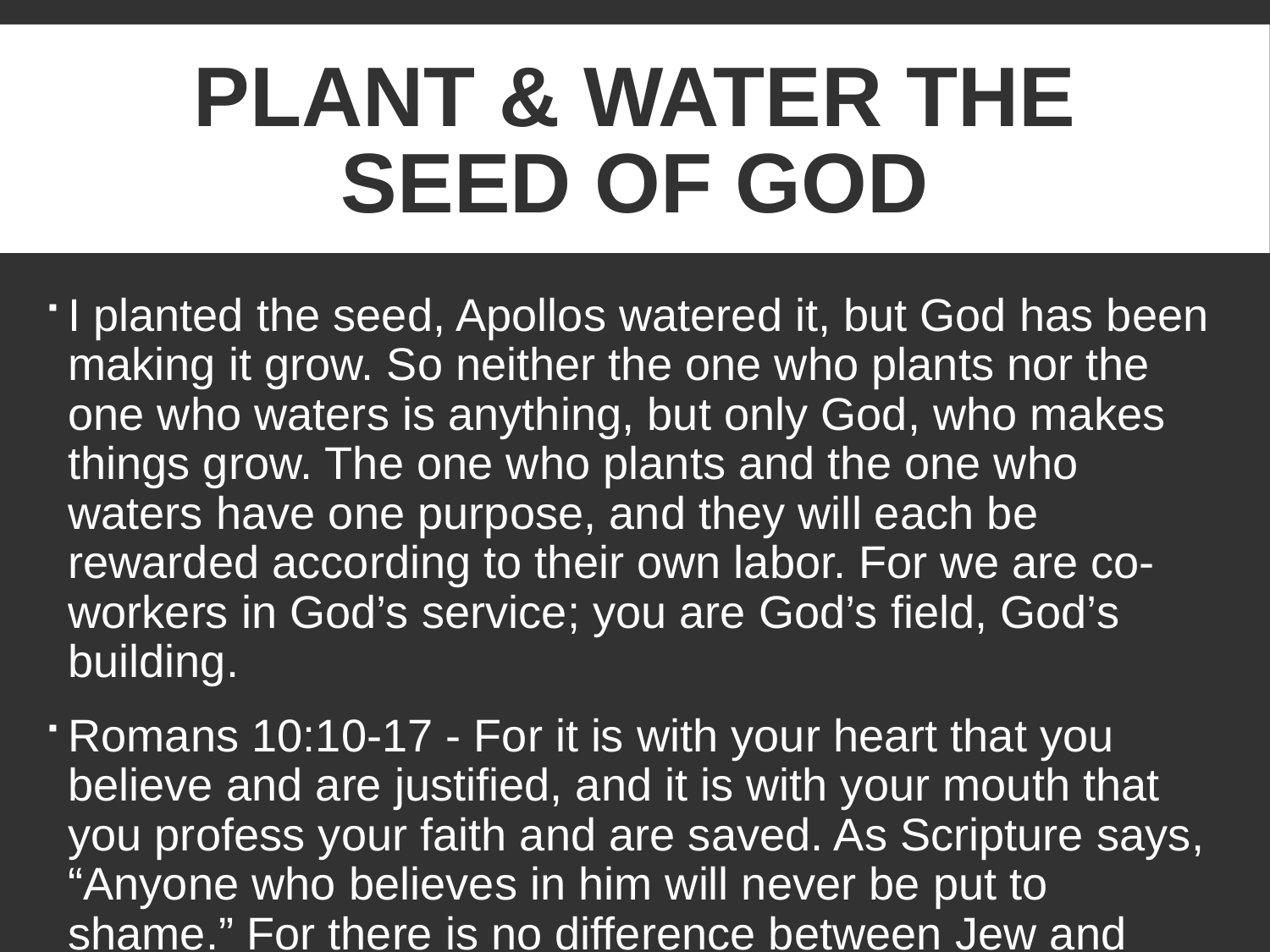

# Plant & Water the seed of god
I planted the seed, Apollos watered it, but God has been making it grow. So neither the one who plants nor the one who waters is anything, but only God, who makes things grow. The one who plants and the one who waters have one purpose, and they will each be rewarded according to their own labor. For we are co-workers in God’s service; you are God’s field, God’s building.
Romans 10:10-17 - For it is with your heart that you believe and are justified, and it is with your mouth that you profess your faith and are saved. As Scripture says, “Anyone who believes in him will never be put to shame.” For there is no difference between Jew and Gentile—the same Lord